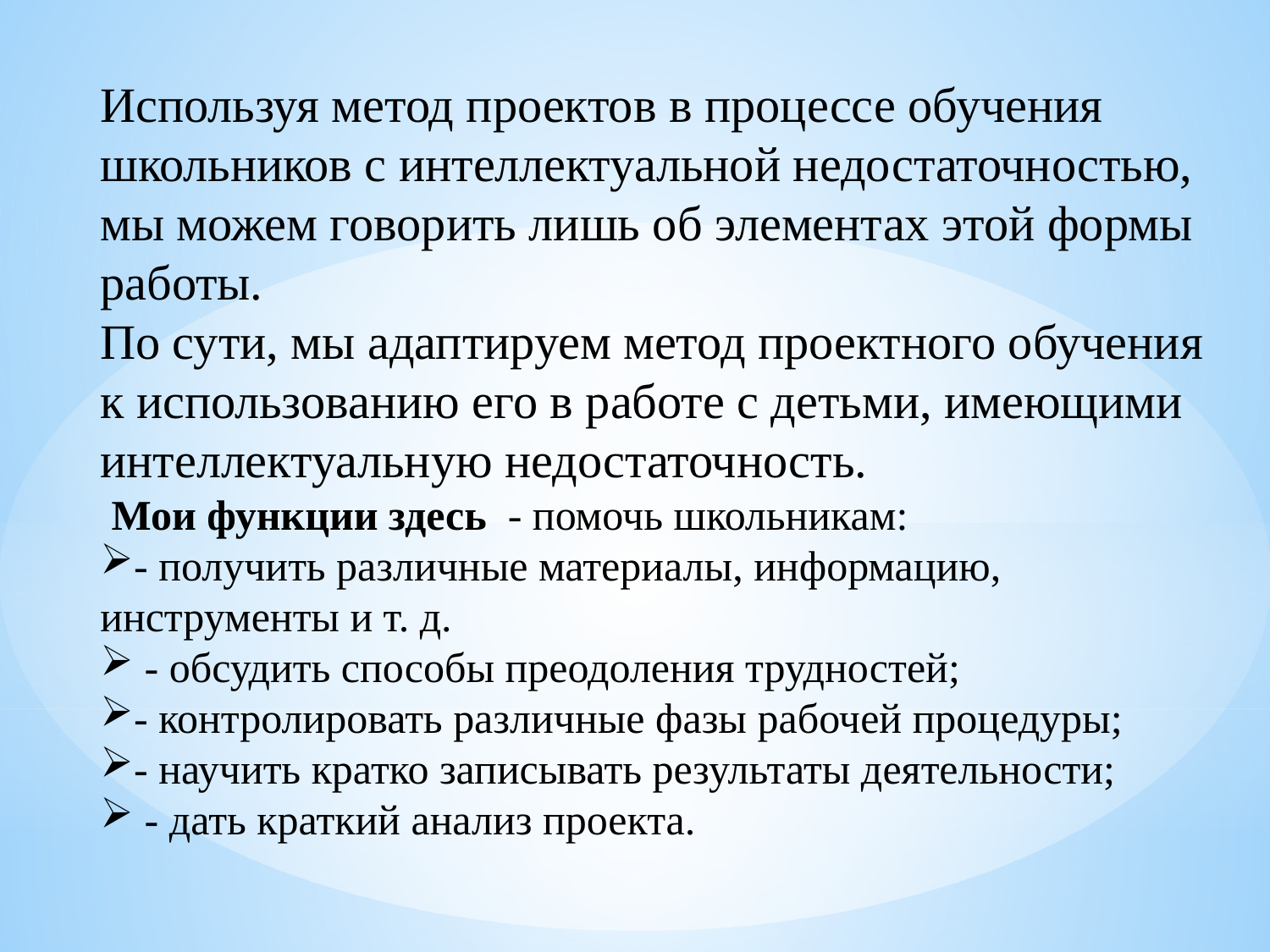

Используя метод проектов в процессе обучения школьников с интеллектуальной недостаточностью, мы можем говорить лишь об элементах этой формы работы.
По сути, мы адаптируем метод проектного обучения к использованию его в работе с детьми, имеющими интеллектуальную недостаточность.
 Мои функции здесь  - помочь школьникам:
- получить различные материалы, информацию, инструменты и т. д.
 - обсудить способы преодоления трудностей;
- контролировать различные фазы рабочей процедуры;
- научить кратко записывать результаты деятельности;
 - дать краткий анализ проекта.